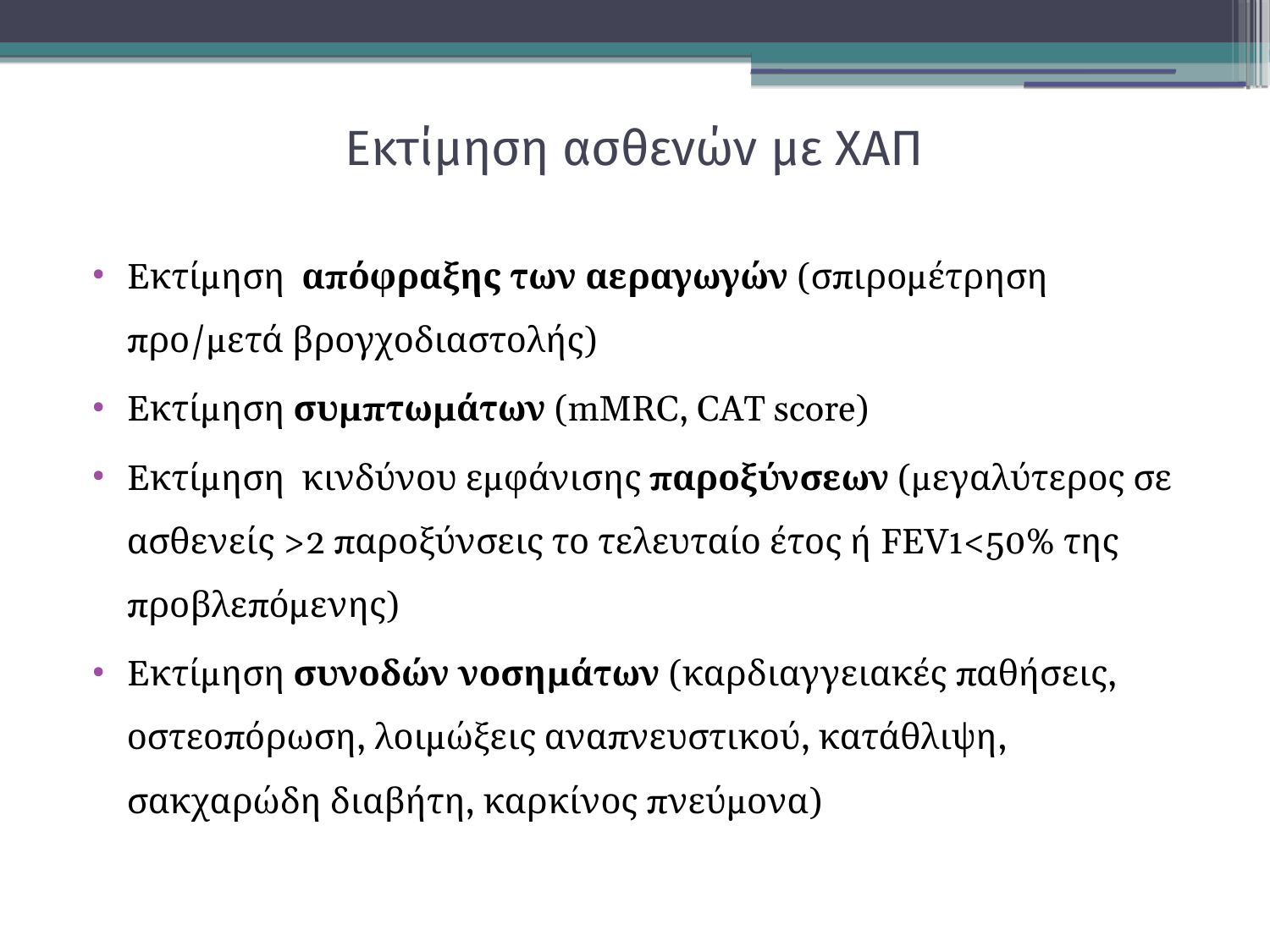

Εκτίμηση ασθενών με ΧΑΠ
Εκτίμηση  απόφραξης των αεραγωγών (σπιρομέτρηση προ/μετά βρογχοδιαστολής)
Εκτίμηση συμπτωμάτων (mMRC, CAT score)
Εκτίμηση  κινδύνου εμφάνισης παροξύνσεων (μεγαλύτερος σε ασθενείς >2 παροξύνσεις το τελευταίο έτος ή FEV1<50% της προβλεπόμενης)
Εκτίμηση συνοδών νοσημάτων (καρδιαγγειακές παθήσεις, οστεοπόρωση, λοιμώξεις αναπνευστικού, κατάθλιψη, σακχαρώδη διαβήτη, καρκίνος πνεύμονα)